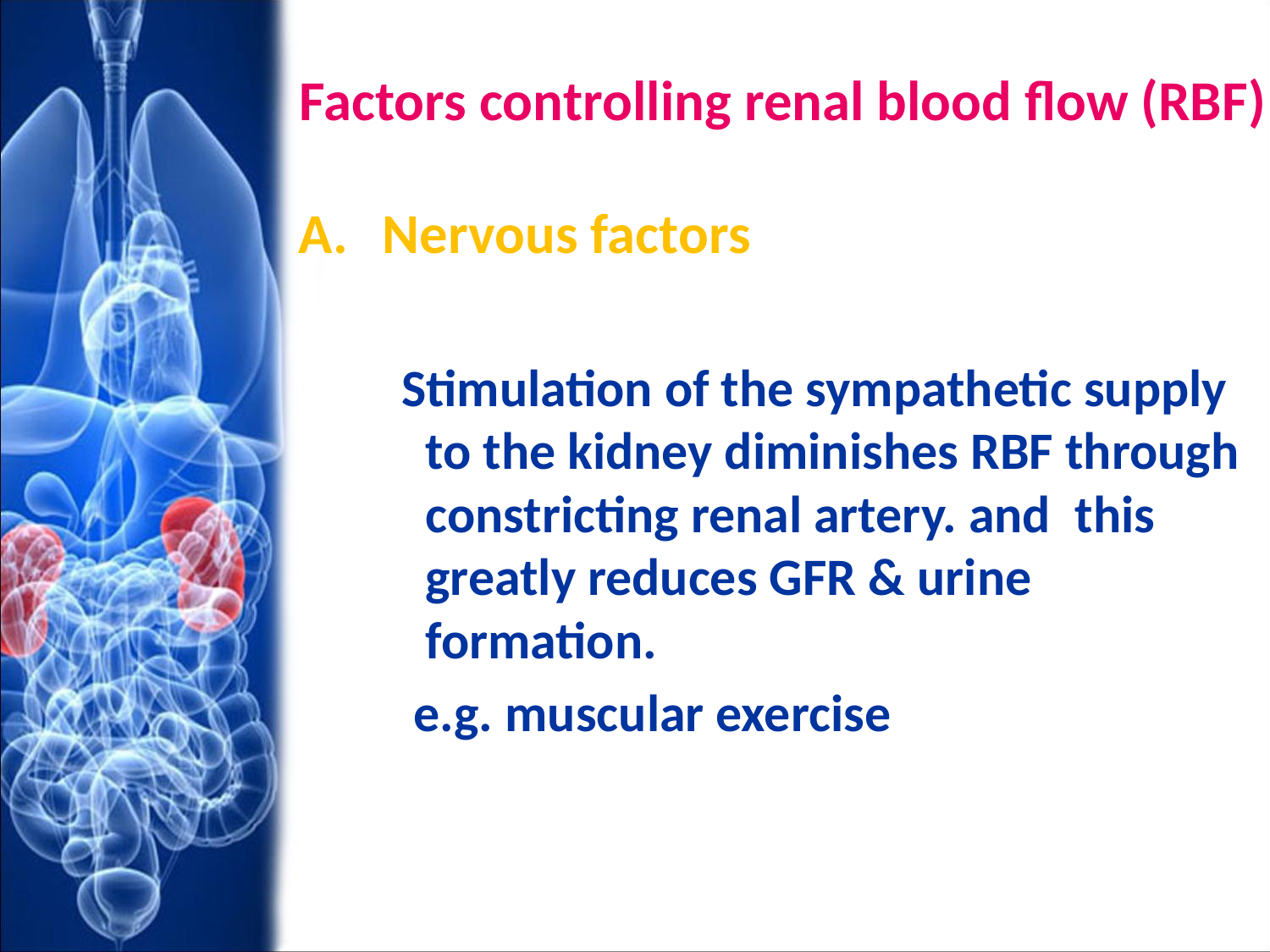

# Factors controlling renal blood flow (RBF)
 Nervous factors

    Stimulation of the sympathetic supply to the kidney diminishes RBF through constricting renal artery. and  this greatly reduces GFR & urine formation.
     e.g. muscular exercise